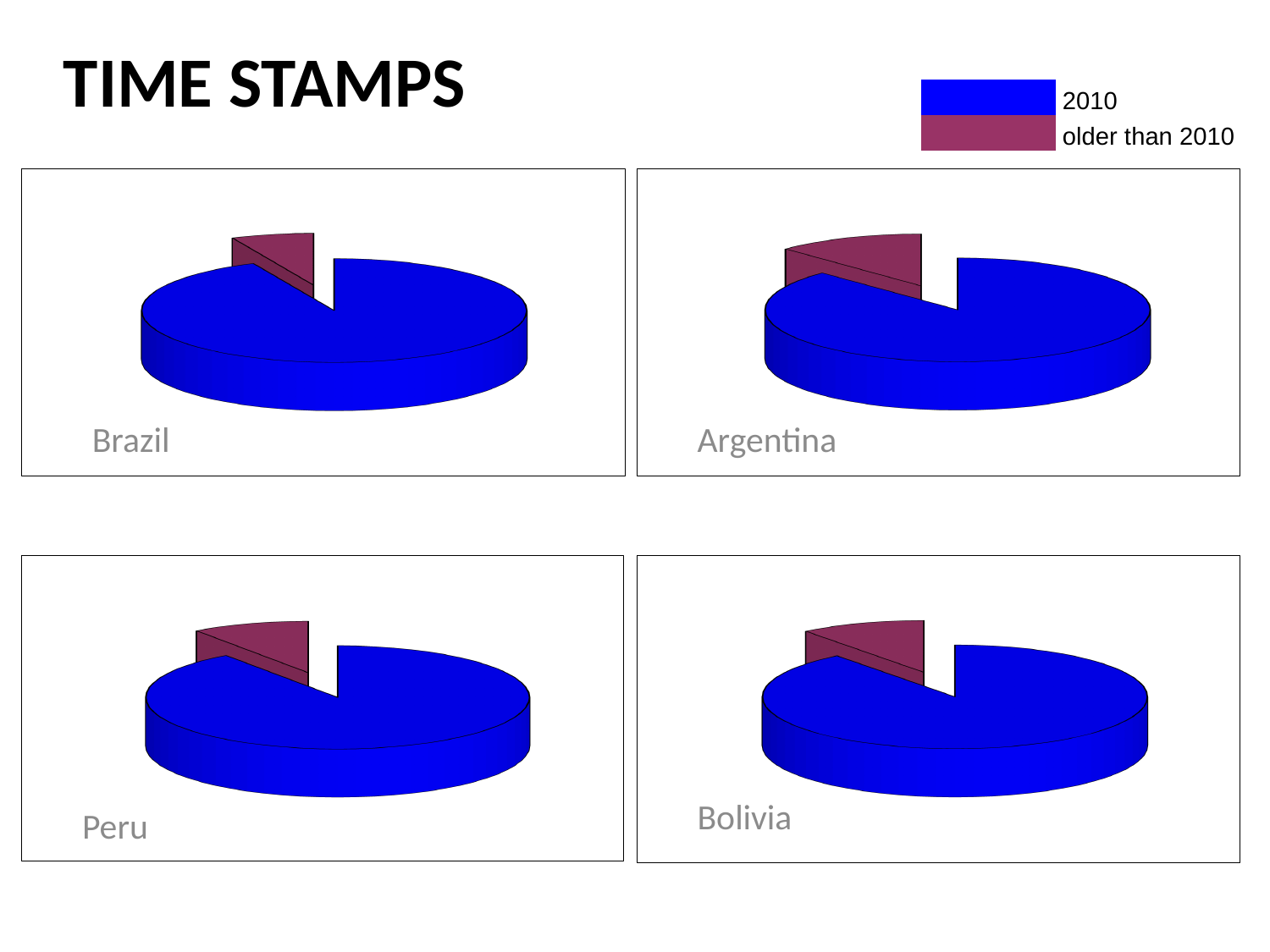

# Time stamps
|  | 2010 |
| --- | --- |
|  | older than 2010 |

[unsupported chart]

[unsupported chart]

Brazil
Argentina

[unsupported chart]

[unsupported chart]

Bolivia
Peru